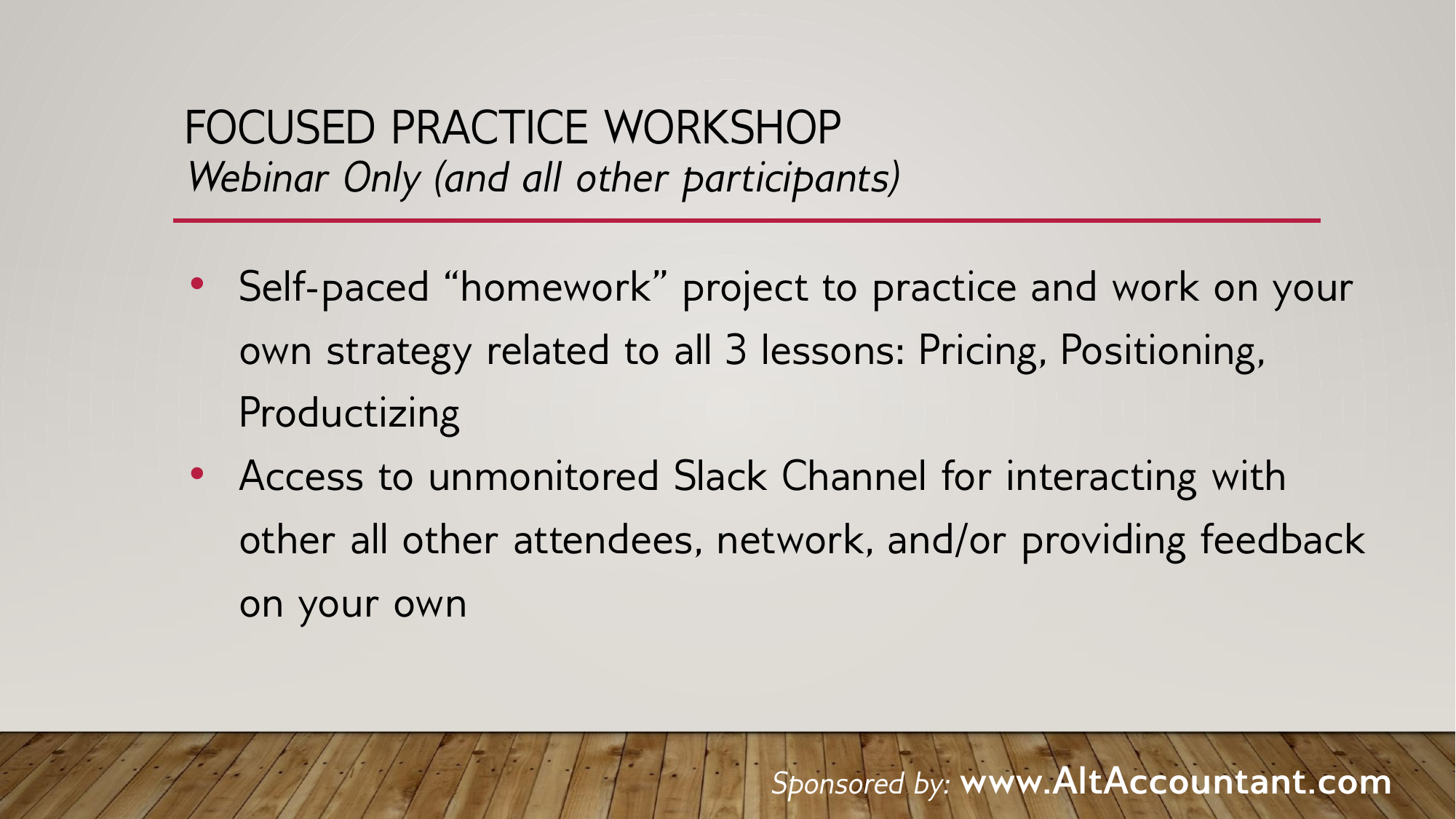

# FOCUSED PRACTICE WORKSHOP Webinar Only (and all other participants)

Self-paced “homework” project to practice and work on your own strategy related to all 3 lessons: Pricing, Positioning, Productizing
Access to unmonitored Slack Channel for interacting with other all other attendees, network, and/or providing feedback on your own

Sponsored by: www.AltAccountant.com